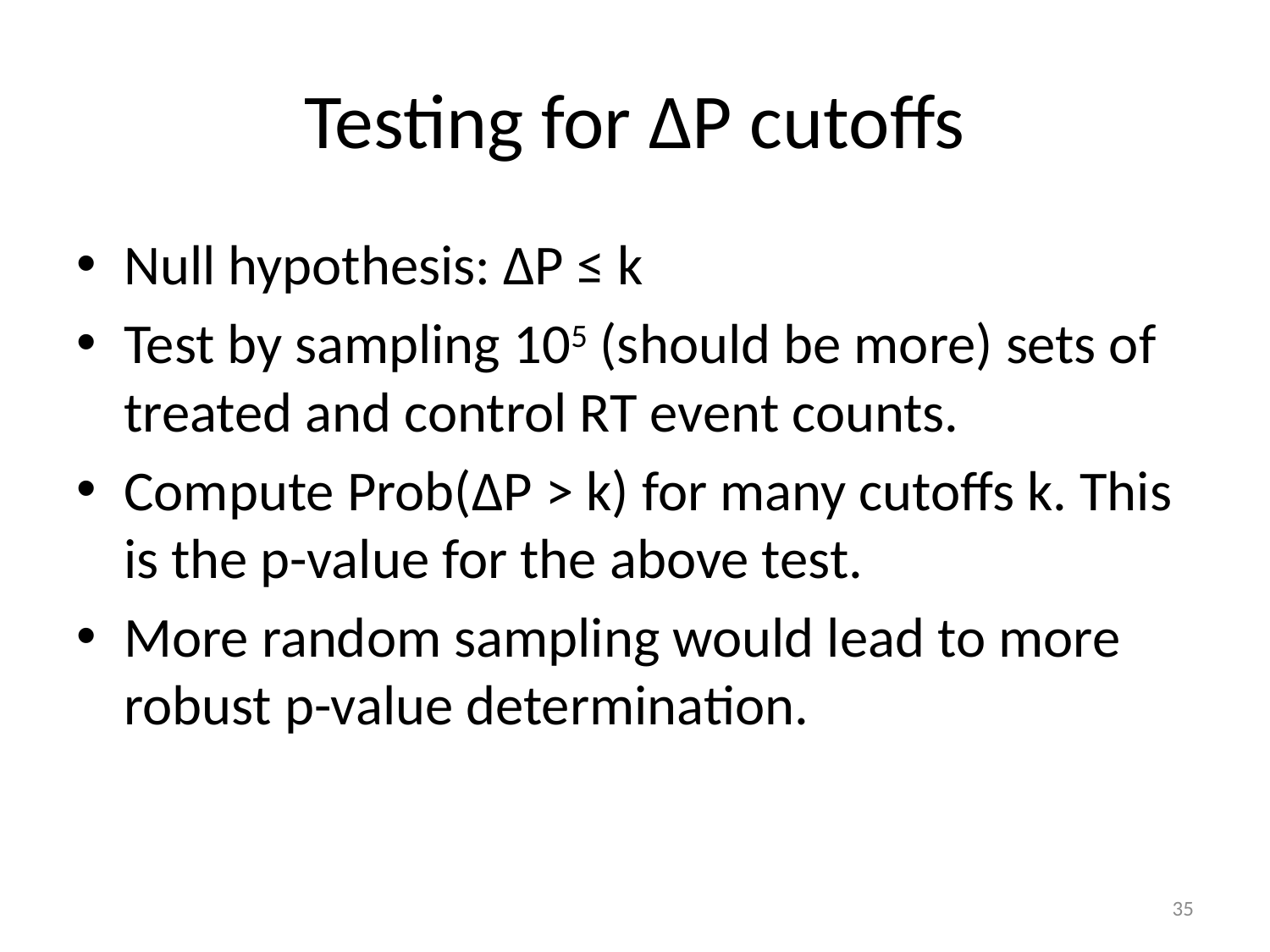

# Testing for ∆P cutoffs
Null hypothesis: ∆P ≤ k
Test by sampling 105 (should be more) sets of treated and control RT event counts.
Compute Prob(∆P > k) for many cutoffs k. This is the p-value for the above test.
More random sampling would lead to more robust p-value determination.
35